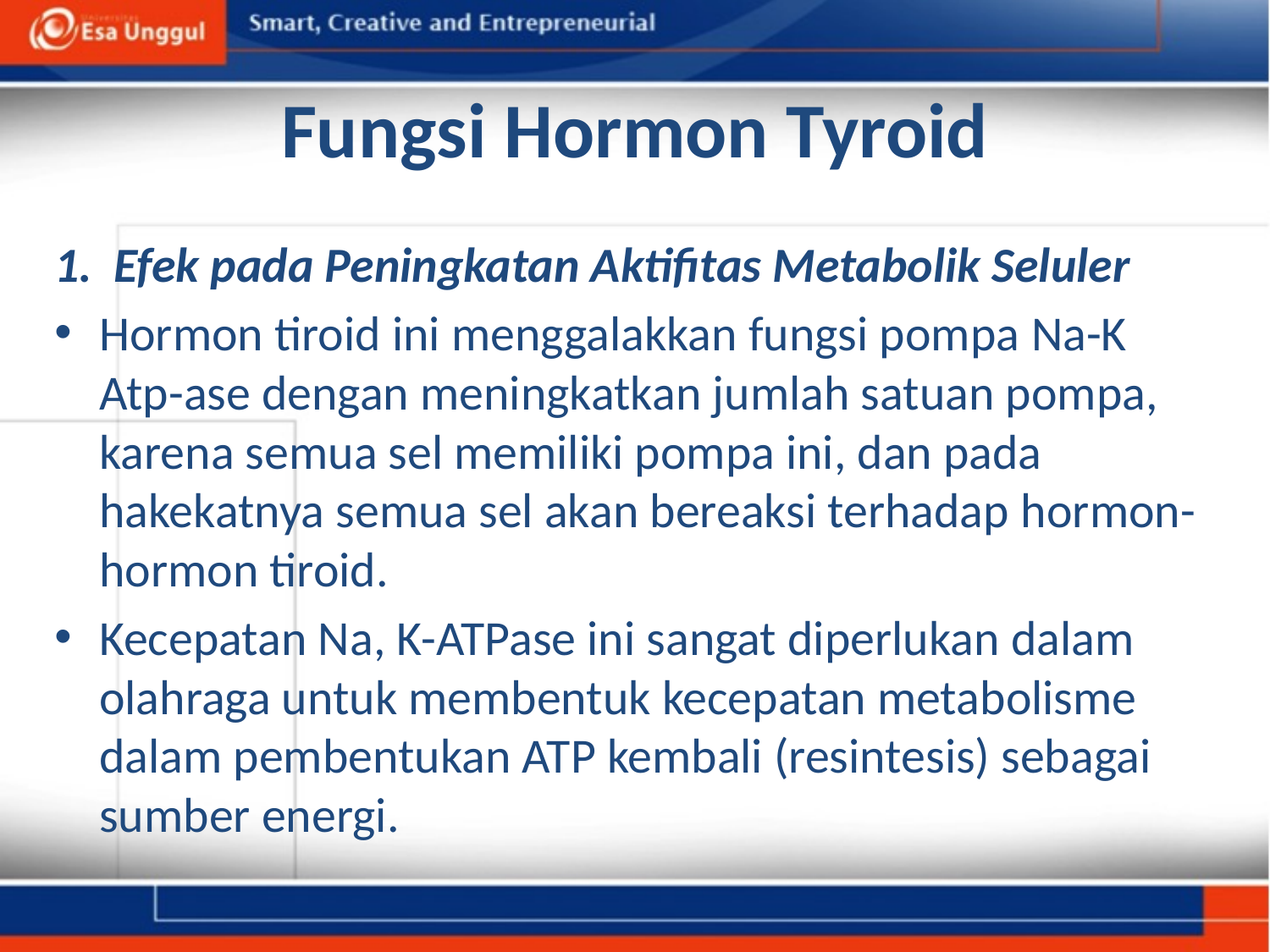

# Fungsi Hormon Tyroid
Efek pada Peningkatan Aktifitas Metabolik Seluler
Hormon tiroid ini menggalakkan fungsi pompa Na-K Atp-ase dengan meningkatkan jumlah satuan pompa, karena semua sel memiliki pompa ini, dan pada hakekatnya semua sel akan bereaksi terhadap hormon-hormon tiroid.
Kecepatan Na, K-ATPase ini sangat diperlukan dalam olahraga untuk membentuk kecepatan metabolisme dalam pembentukan ATP kembali (resintesis) sebagai sumber energi.